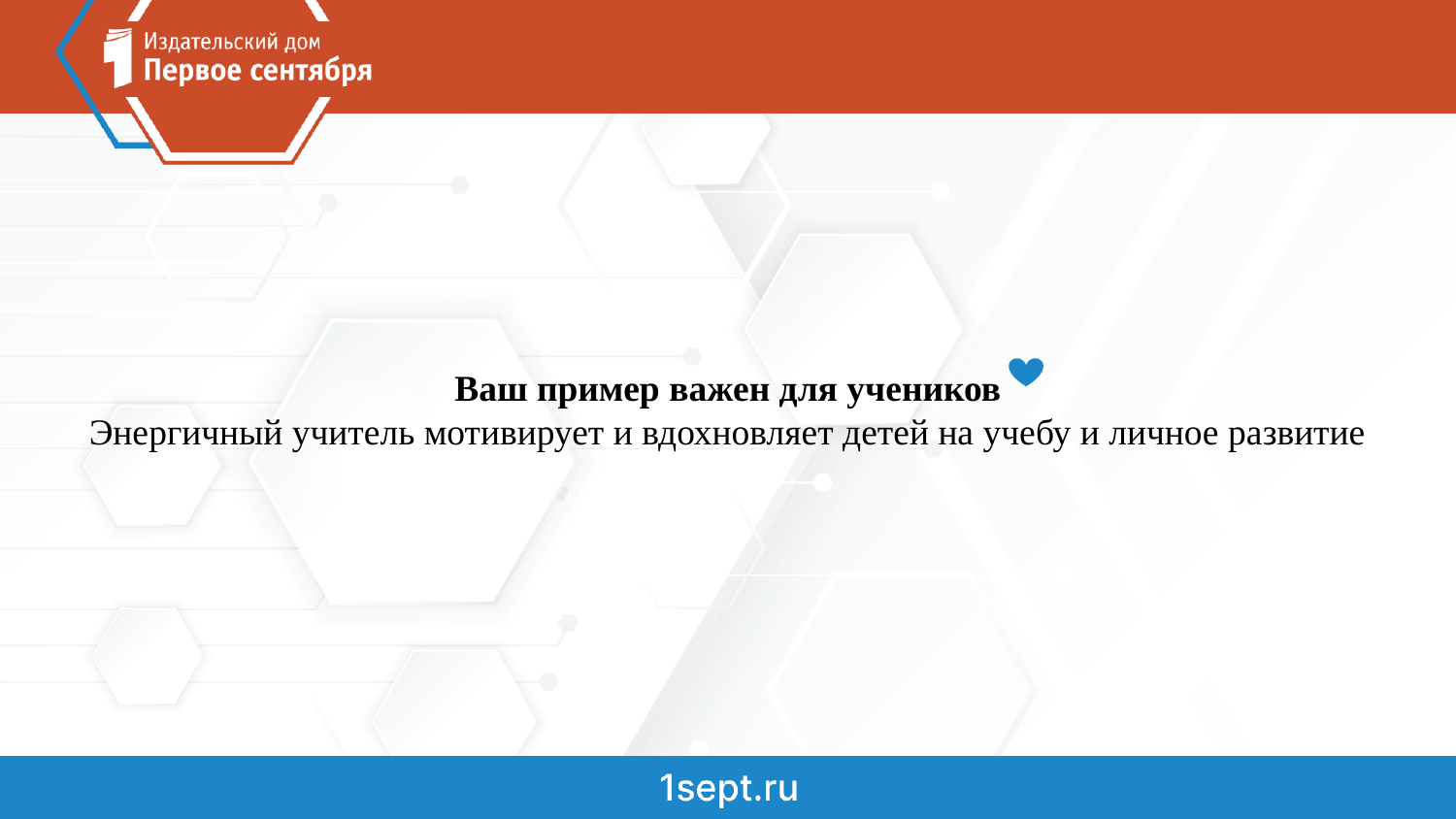

Ваш пример важен для учеников
Энергичный учитель мотивирует и вдохновляет детей на учебу и личное развитие